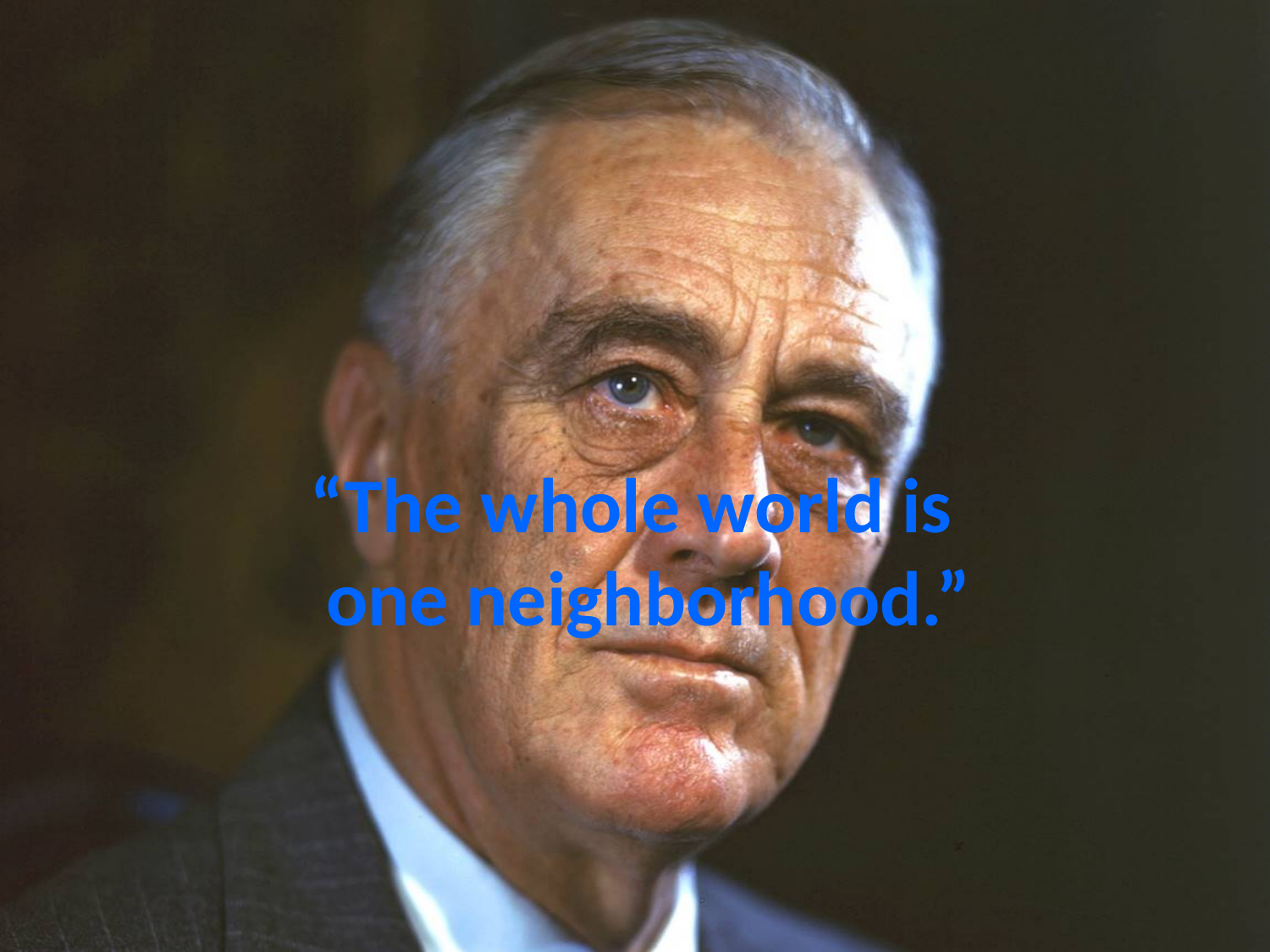

# “The whole world is   one neighborhood.”